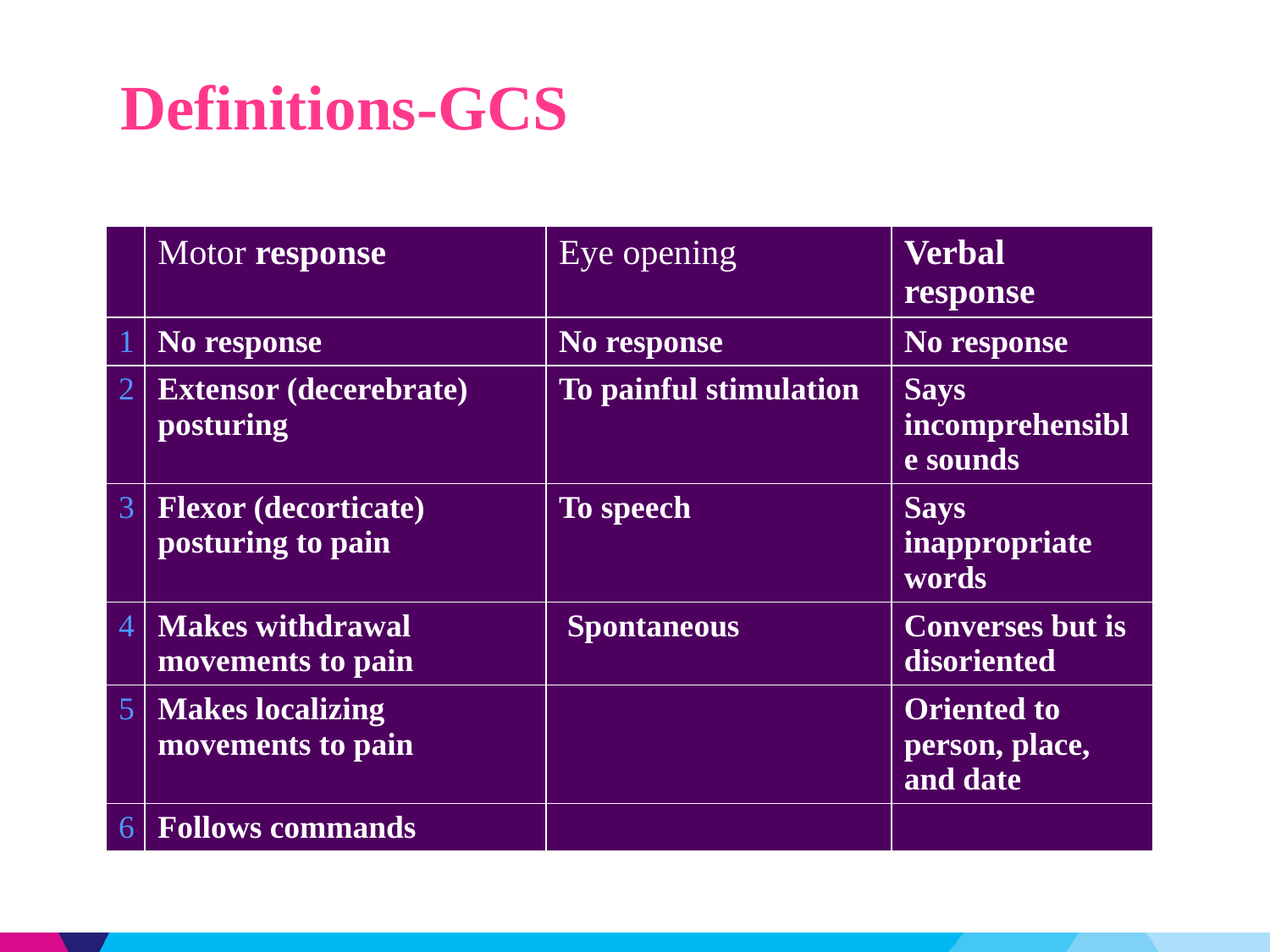

# Definitions-GCS

|  | Motor response | Eye opening | Verbal response |
| --- | --- | --- | --- |
| 1 | No response | No response | No response |
| 2 | Extensor (decerebrate) posturing | To painful stimulation | Says incomprehensible sounds |
| 3 | Flexor (decorticate) posturing to pain | To speech | Says inappropriate words |
| 4 | Makes withdrawal movements to pain | Spontaneous | Converses but is disoriented |
| 5 | Makes localizing movements to pain |  | Oriented to person, place, and date |
| 6 | Follows commands |  |  |